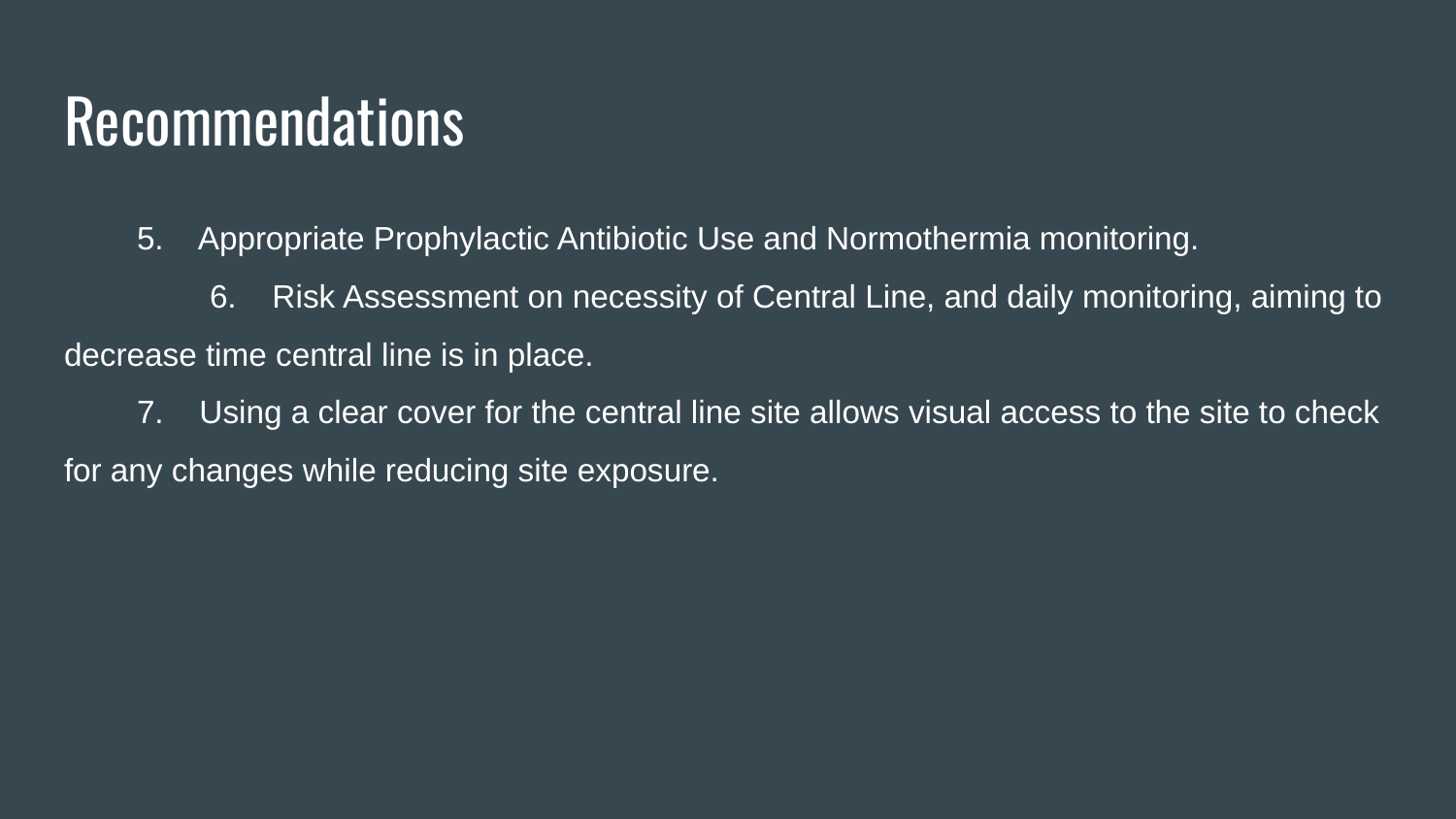

# Recommendations

5.    Appropriate Prophylactic Antibiotic Use and Normothermia monitoring.
 	6.    Risk Assessment on necessity of Central Line, and daily monitoring, aiming to decrease time central line is in place.
7.    Using a clear cover for the central line site allows visual access to the site to check for any changes while reducing site exposure.